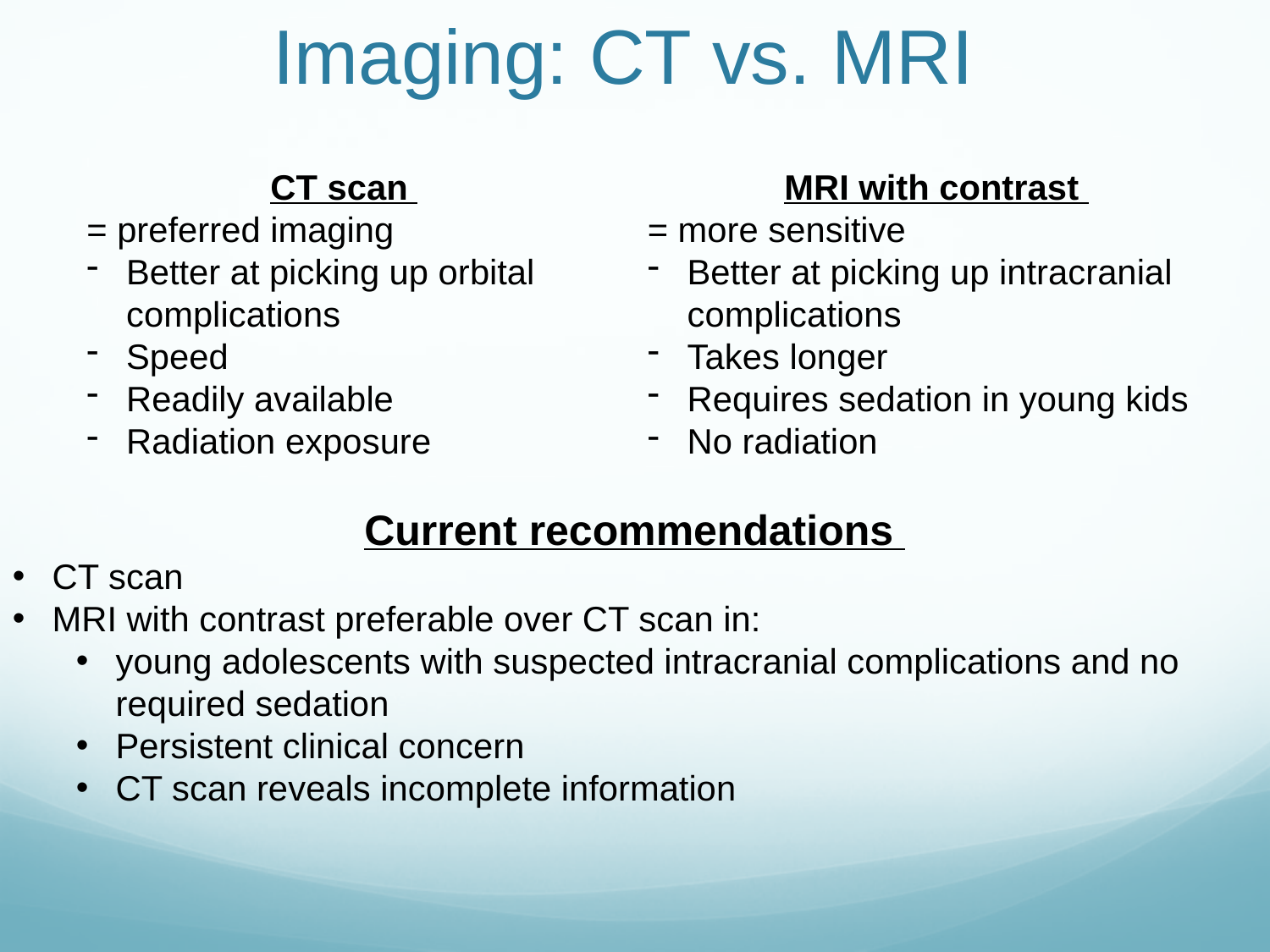

# Imaging: CT vs. MRI
CT scan
= preferred imaging
Better at picking up orbital complications
Speed
Readily available
Radiation exposure
MRI with contrast
= more sensitive
Better at picking up intracranial complications
Takes longer
Requires sedation in young kids
No radiation
Current recommendations
CT scan
MRI with contrast preferable over CT scan in:
young adolescents with suspected intracranial complications and no required sedation
Persistent clinical concern
CT scan reveals incomplete information